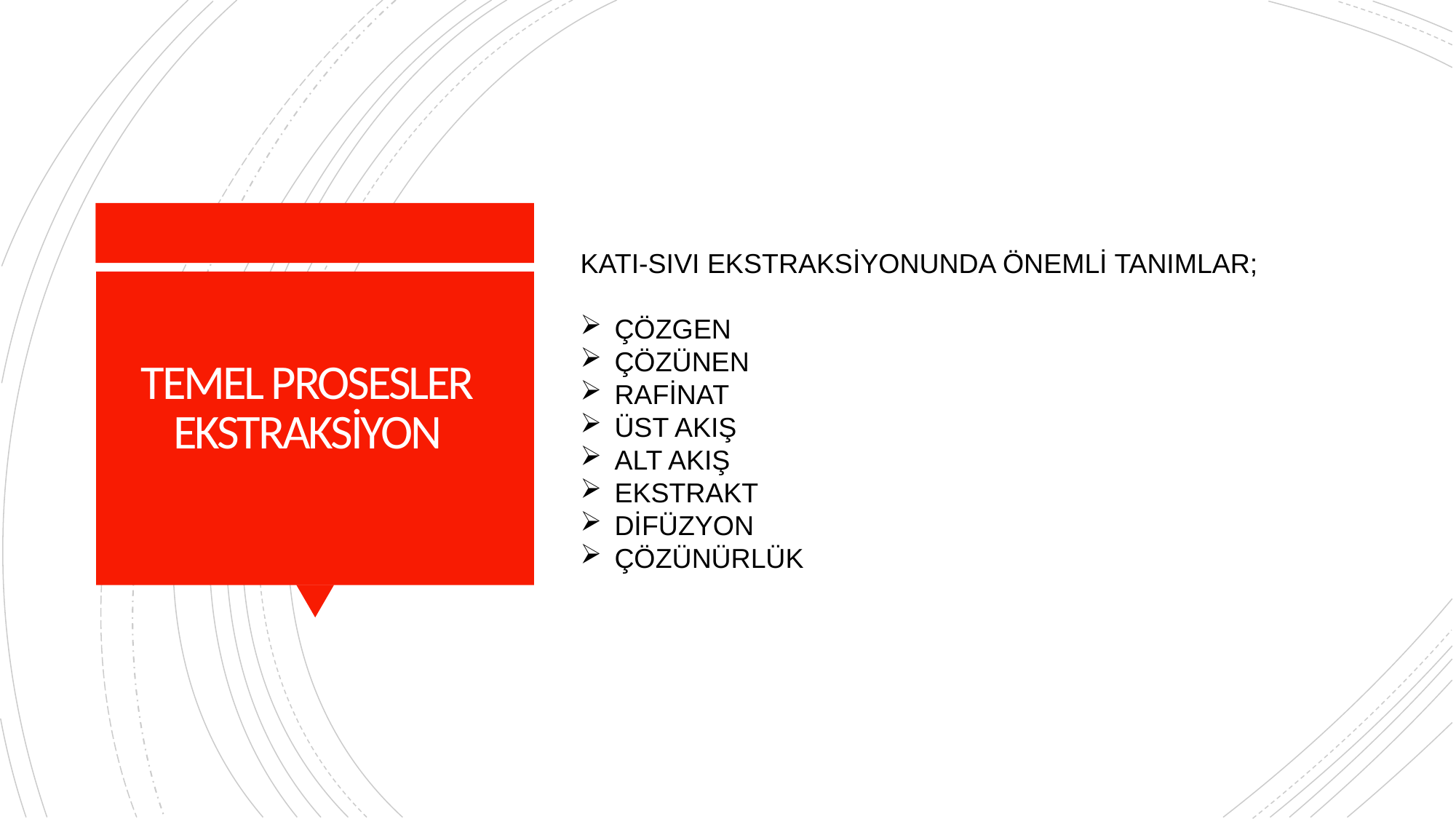

KATI-SIVI EKSTRAKSİYONUNDA ÖNEMLİ TANIMLAR;

ÇÖZGEN
ÇÖZÜNEN
RAFİNAT
ÜST AKIŞ
ALT AKIŞ
EKSTRAKT
DİFÜZYON
ÇÖZÜNÜRLÜK
# TEMEL PROSESLER EKSTRAKSİYON